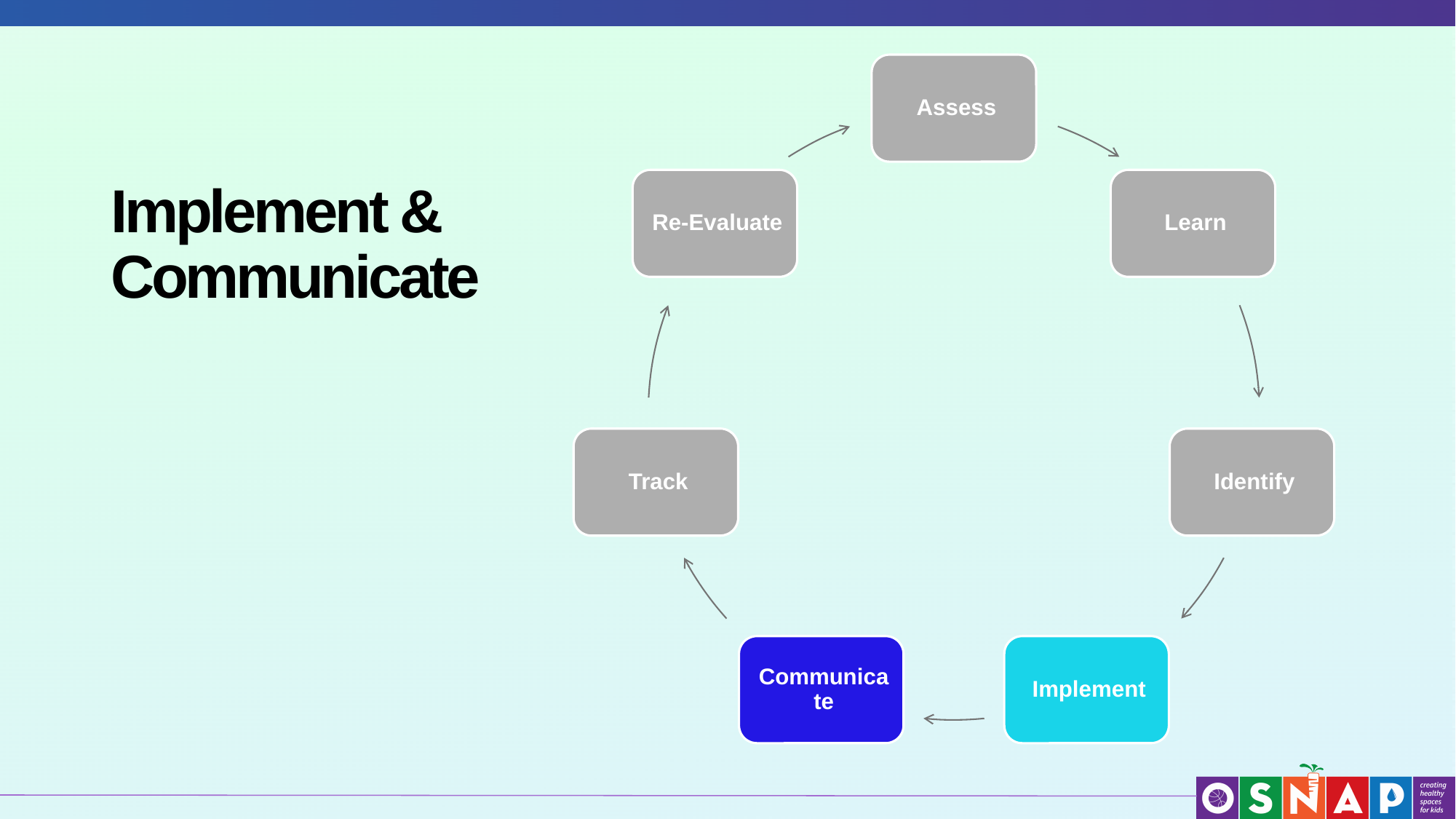

# Implement & Communicate
Assess
Learn
Identify
Implement
Communicate
Track
Re-Evaluate